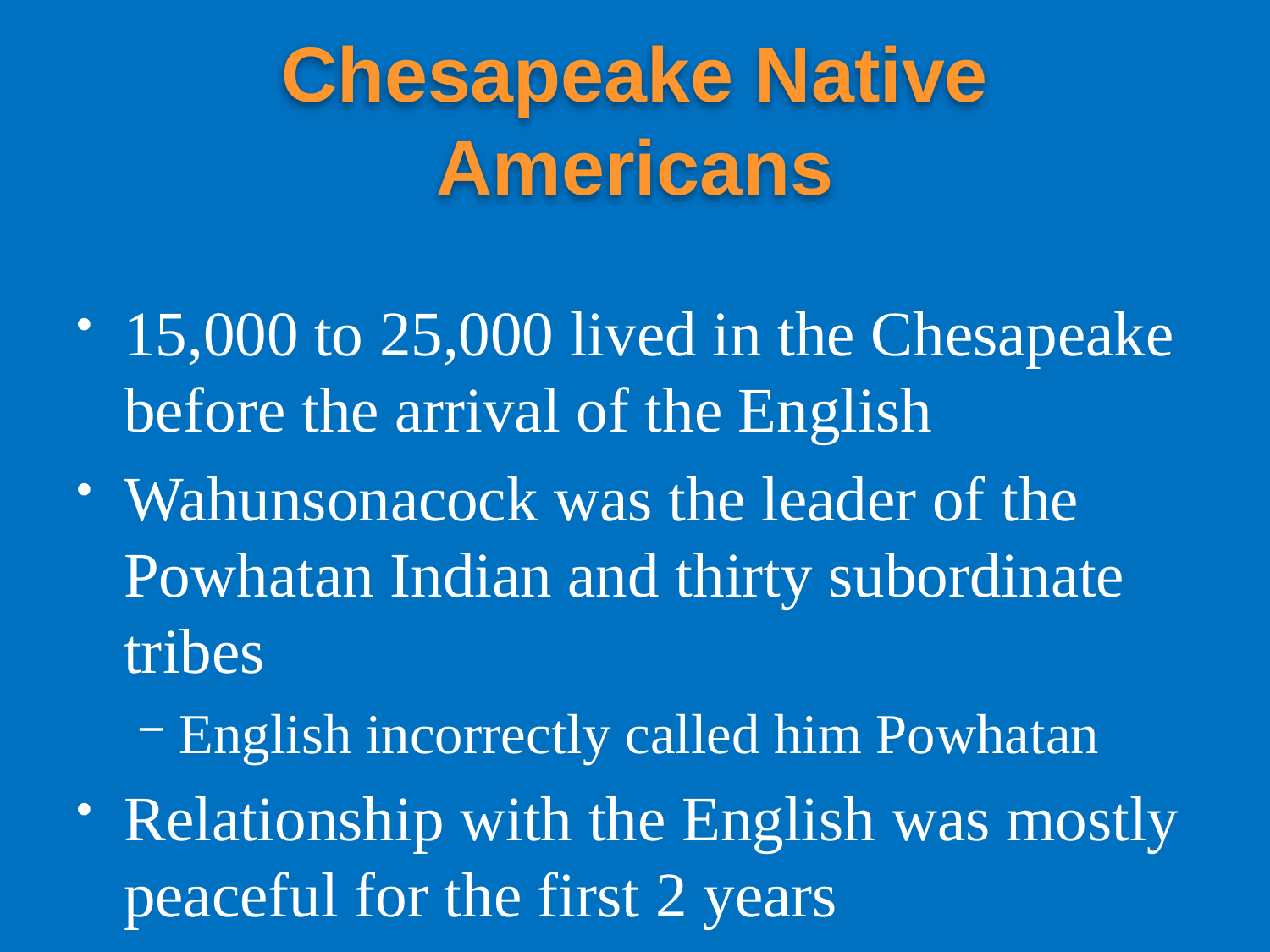

# Chesapeake Native Americans
15,000 to 25,000 lived in the Chesapeake before the arrival of the English
Wahunsonacock was the leader of the Powhatan Indian and thirty subordinate tribes
English incorrectly called him Powhatan
Relationship with the English was mostly peaceful for the first 2 years